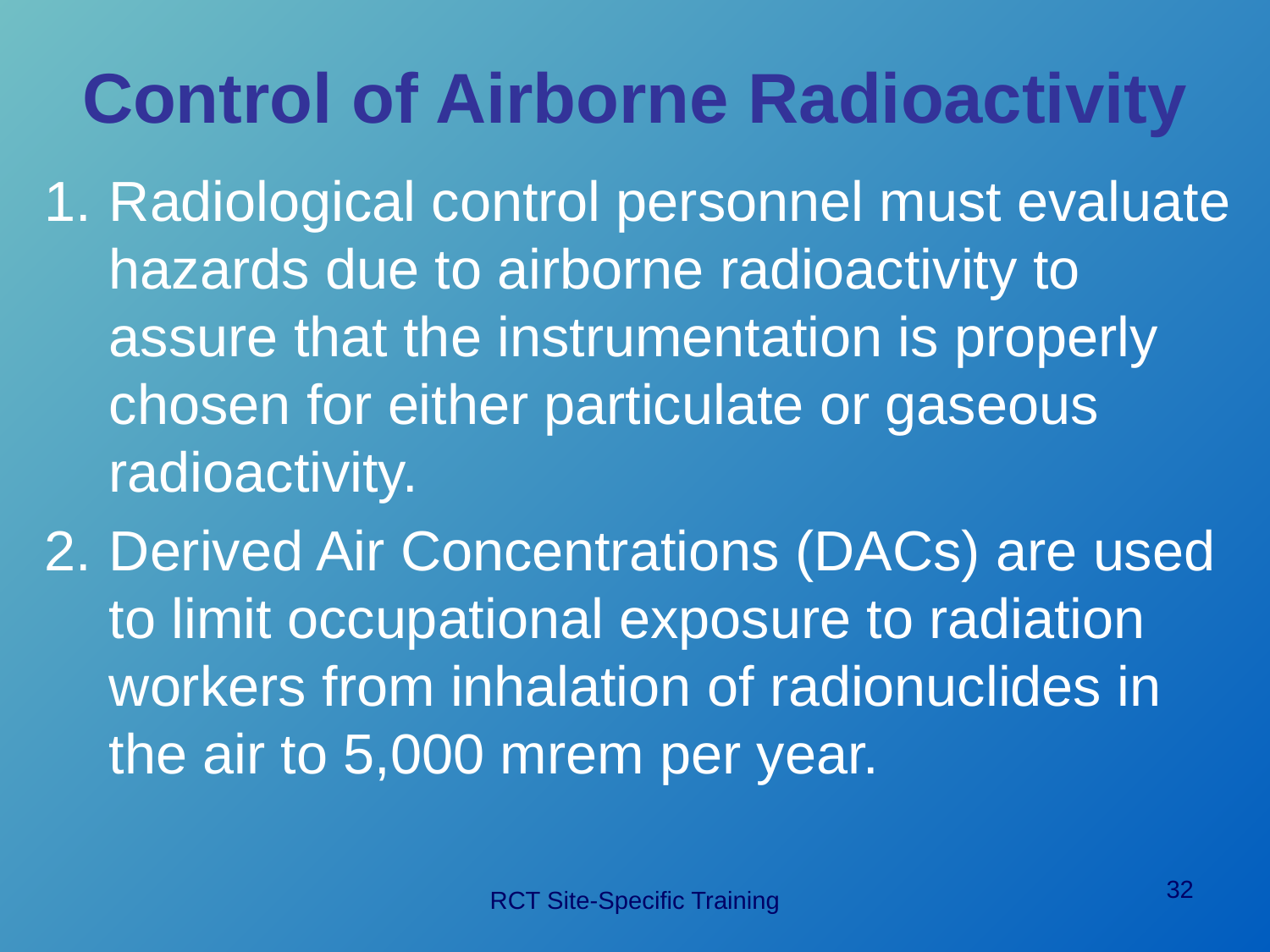

# Control of Airborne Radioactivity
Radiological control personnel must evaluate hazards due to airborne radioactivity to assure that the instrumentation is properly chosen for either particulate or gaseous radioactivity.
Derived Air Concentrations (DACs) are used to limit occupational exposure to radiation workers from inhalation of radionuclides in the air to 5,000 mrem per year.

32
RCT Site-Specific Training